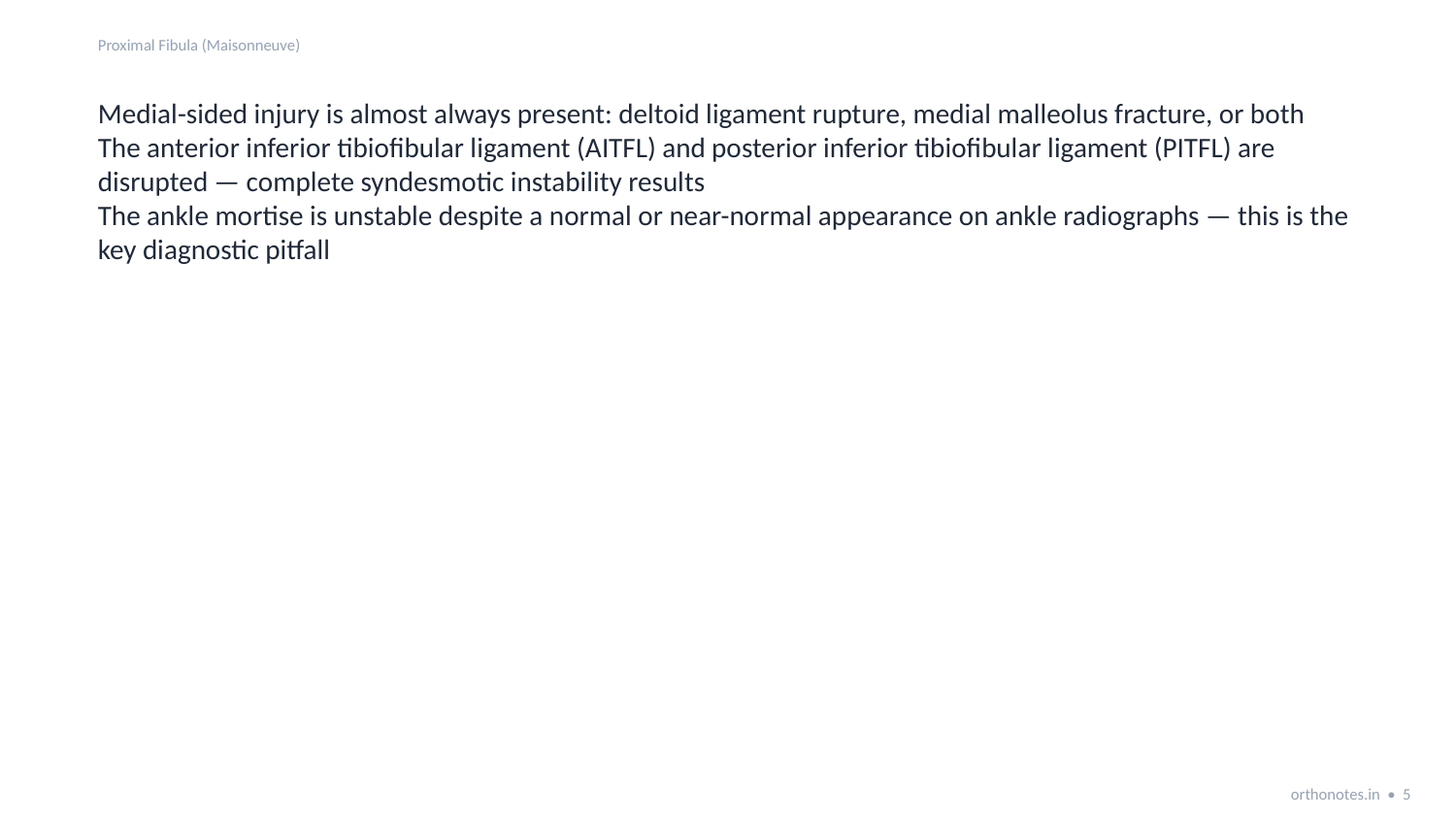

Proximal Fibula (Maisonneuve)
Medial-sided injury is almost always present: deltoid ligament rupture, medial malleolus fracture, or both
The anterior inferior tibiofibular ligament (AITFL) and posterior inferior tibiofibular ligament (PITFL) are disrupted — complete syndesmotic instability results
The ankle mortise is unstable despite a normal or near-normal appearance on ankle radiographs — this is the key diagnostic pitfall
orthonotes.in  •  5